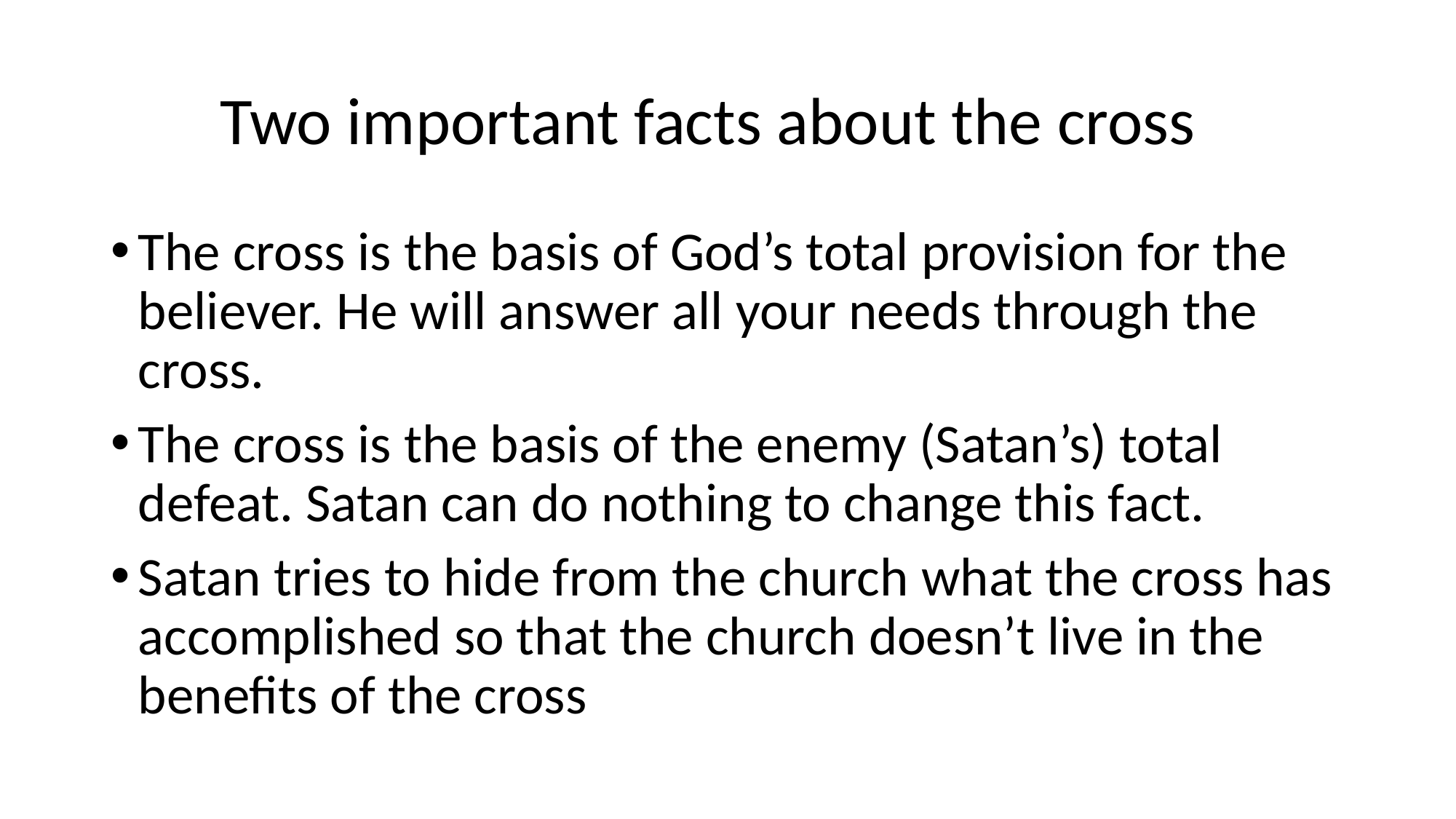

# Two important facts about the cross
The cross is the basis of God’s total provision for the believer. He will answer all your needs through the cross.
The cross is the basis of the enemy (Satan’s) total defeat. Satan can do nothing to change this fact.
Satan tries to hide from the church what the cross has accomplished so that the church doesn’t live in the benefits of the cross